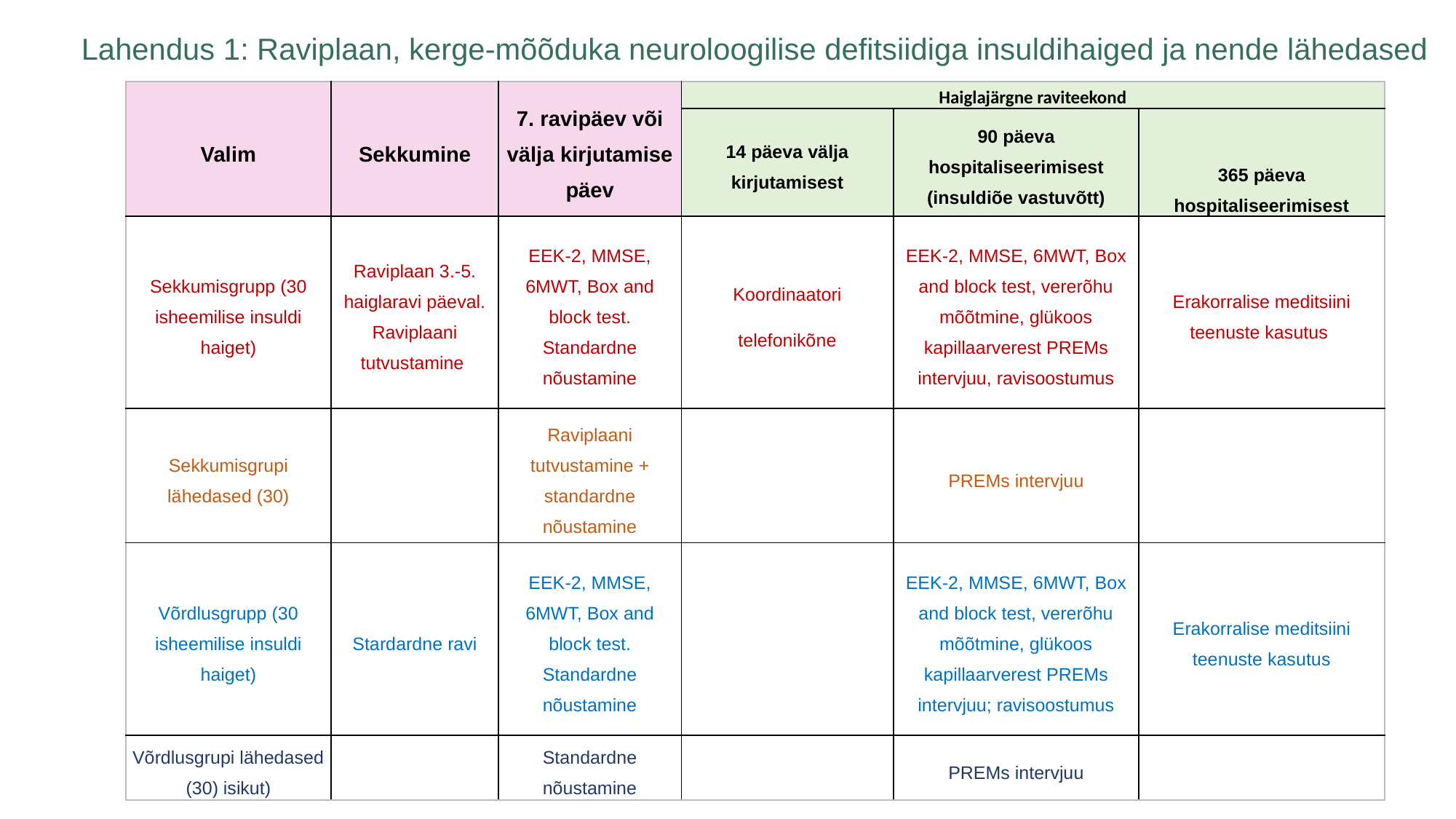

Lahendus 1: Raviplaan, kerge-mõõduka neuroloogilise defitsiidiga insuldihaiged ja nende lähedased
| Valim | Sekkumine | 7. ravipäev või välja kirjutamise päev | Haiglajärgne raviteekond |  |  |
| --- | --- | --- | --- | --- | --- |
|  |  |  | 14 päeva välja kirjutamisest | 90 päeva hospitaliseerimisest (insuldiõe vastuvõtt) | 365 päeva hospitaliseerimisest |
| Sekkumisgrupp (30 isheemilise insuldi haiget) | Raviplaan 3.-5. haiglaravi päeval. Raviplaani tutvustamine | EEK-2, MMSE, 6MWT, Box and block test. Standardne nõustamine | Koordinaatori telefonikõne | EEK-2, MMSE, 6MWT, Box and block test, vererõhu mõõtmine, glükoos kapillaarverest PREMs intervjuu, ravisoostumus | Erakorralise meditsiini teenuste kasutus |
| Sekkumisgrupi lähedased (30) |  | Raviplaani tutvustamine + standardne nõustamine |  | PREMs intervjuu |  |
| Võrdlusgrupp (30 isheemilise insuldi haiget) | Stardardne ravi | EEK-2, MMSE, 6MWT, Box and block test. Standardne nõustamine |  | EEK-2, MMSE, 6MWT, Box and block test, vererõhu mõõtmine, glükoos kapillaarverest PREMs intervjuu; ravisoostumus | Erakorralise meditsiini teenuste kasutus |
| Võrdlusgrupi lähedased (30) isikut) |  | Standardne nõustamine |  | PREMs intervjuu |  |